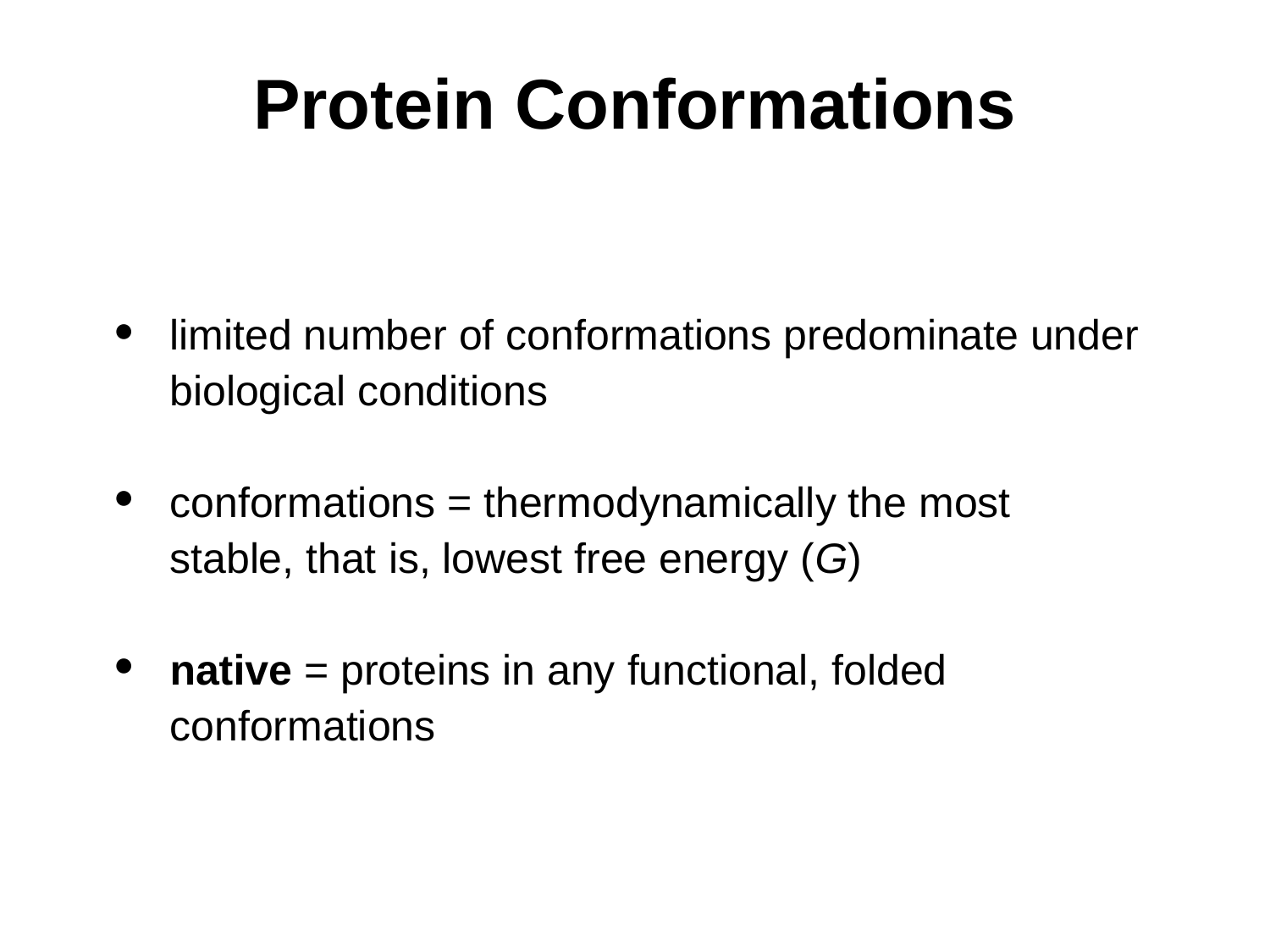

# Protein Conformations
limited number of conformations predominate under biological conditions

conformations = thermodynamically the most stable, that is, lowest free energy (G)

native = proteins in any functional, folded conformations